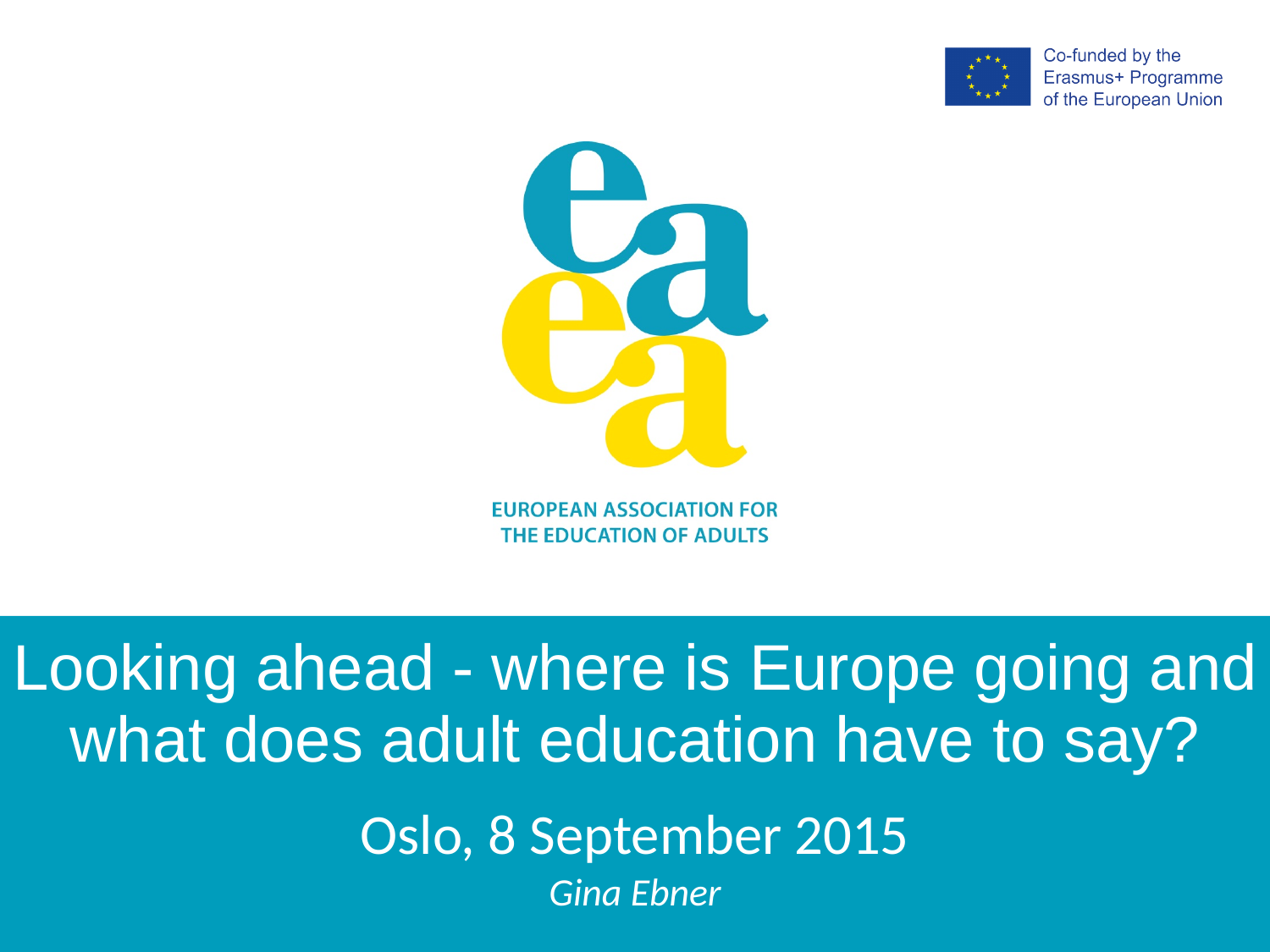

Looking ahead - where is Europe going and what does adult education have to say?
Oslo, 8 September 2015
Gina Ebner